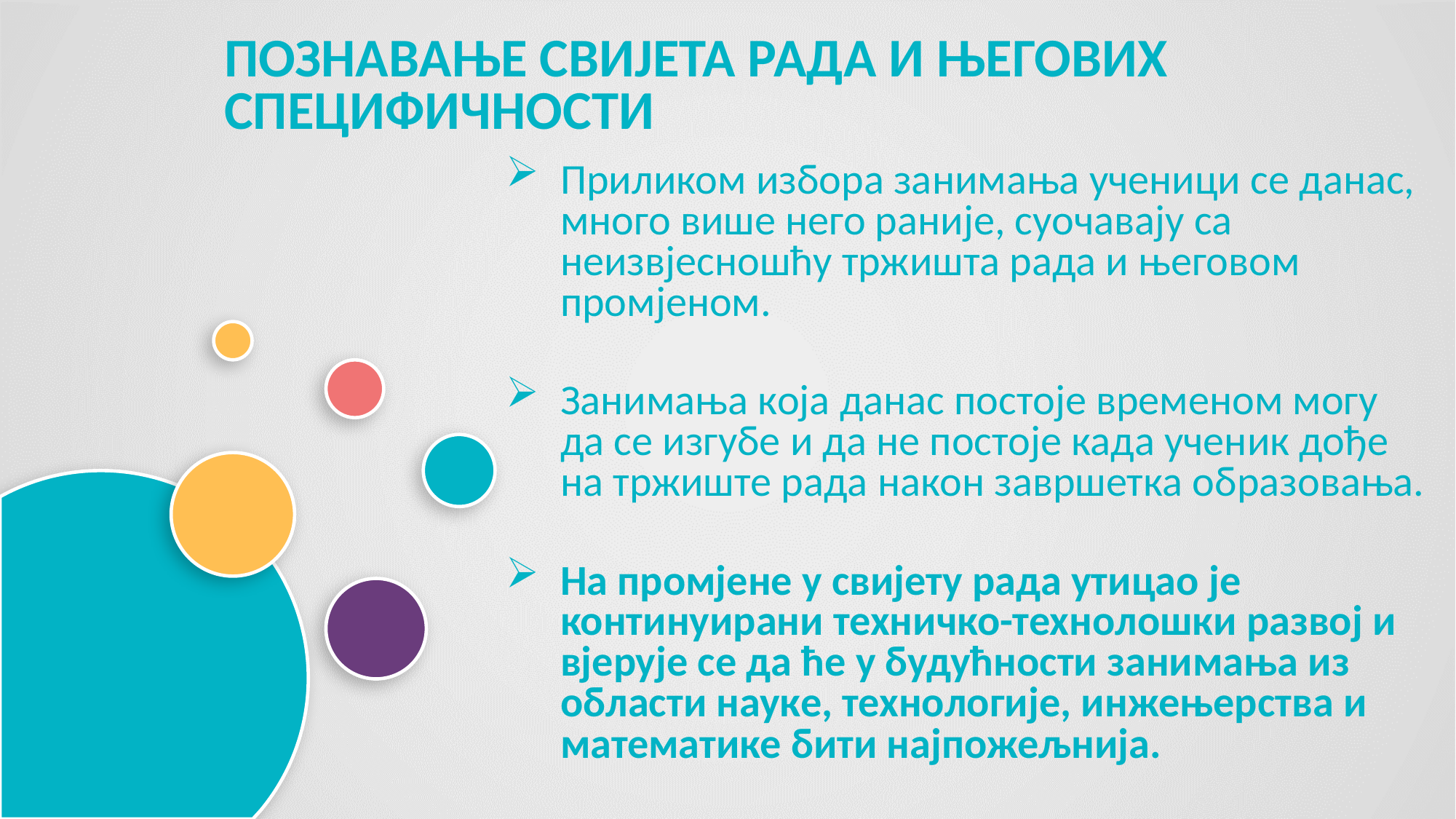

ПОЗНАВАЊЕ СВИЈЕТА РАДА И ЊЕГОВИХ СПЕЦИФИЧНОСТИ
Приликом избора занимања ученици се данас, много више него раније, суочавају са неизвјесношћу тржишта рада и његовом промјеном.

Занимања која данас постоје временом могу да се изгубе и да не постоје када ученик дође на тржиште рада након завршетка образовања.

На промјене у свијету рада утицао је континуирани техничко-технолошки развој и вјерује се да ће у будућности занимања из области науке, технологије, инжењерства и математике бити најпожељнија.